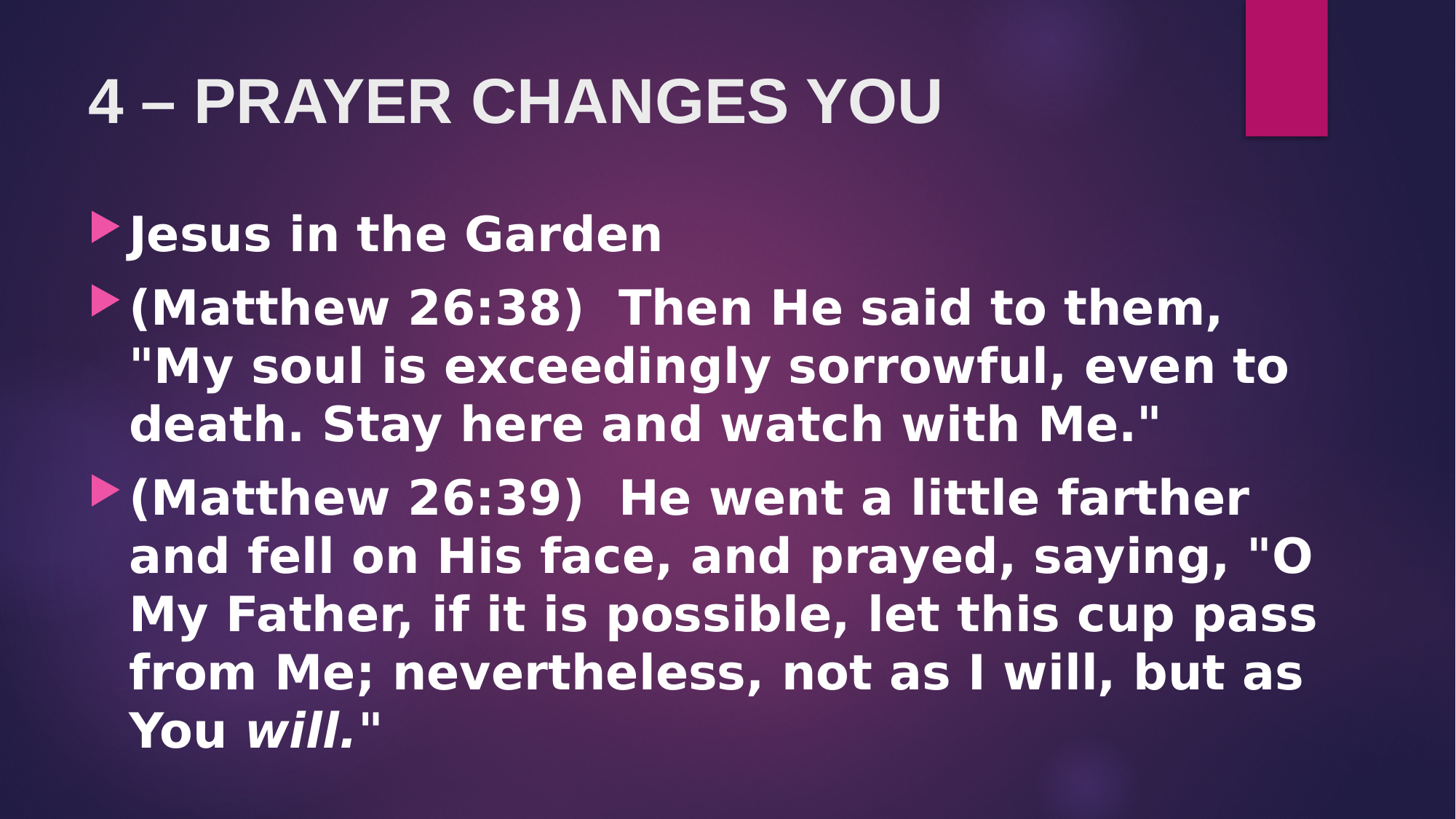

# 4 – PRAYER CHANGES YOU
Jesus in the Garden
(Matthew 26:38)  Then He said to them, "My soul is exceedingly sorrowful, even to death. Stay here and watch with Me."
(Matthew 26:39)  He went a little farther and fell on His face, and prayed, saying, "O My Father, if it is possible, let this cup pass from Me; nevertheless, not as I will, but as You will."